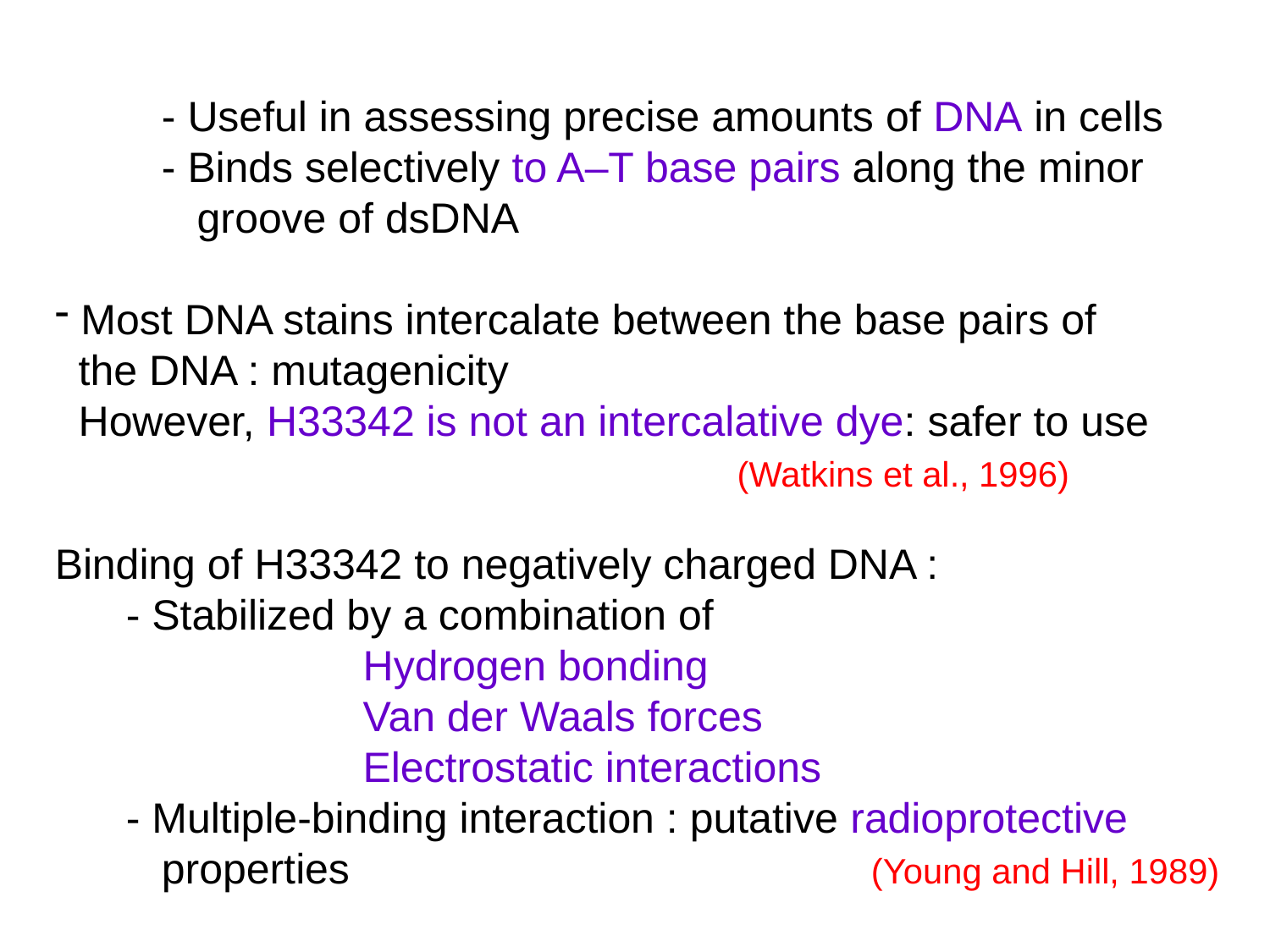

- Useful in assessing precise amounts of DNA in cells
         - Binds selectively to A–T base pairs along the minor
            groove of dsDNA

 Most DNA stains intercalate between the base pairs of
  the DNA : mutagenicity
  However, H33342 is not an intercalative dye: safer to use 						    (Watkins et al., 1996)

Binding of H33342 to negatively charged DNA :
      - Stabilized by a combination of
                          Hydrogen bonding
                          Van der Waals forces
                          Electrostatic interactions
      - Multiple-binding interaction : putative radioprotective
         properties                                            (Young and Hill, 1989)